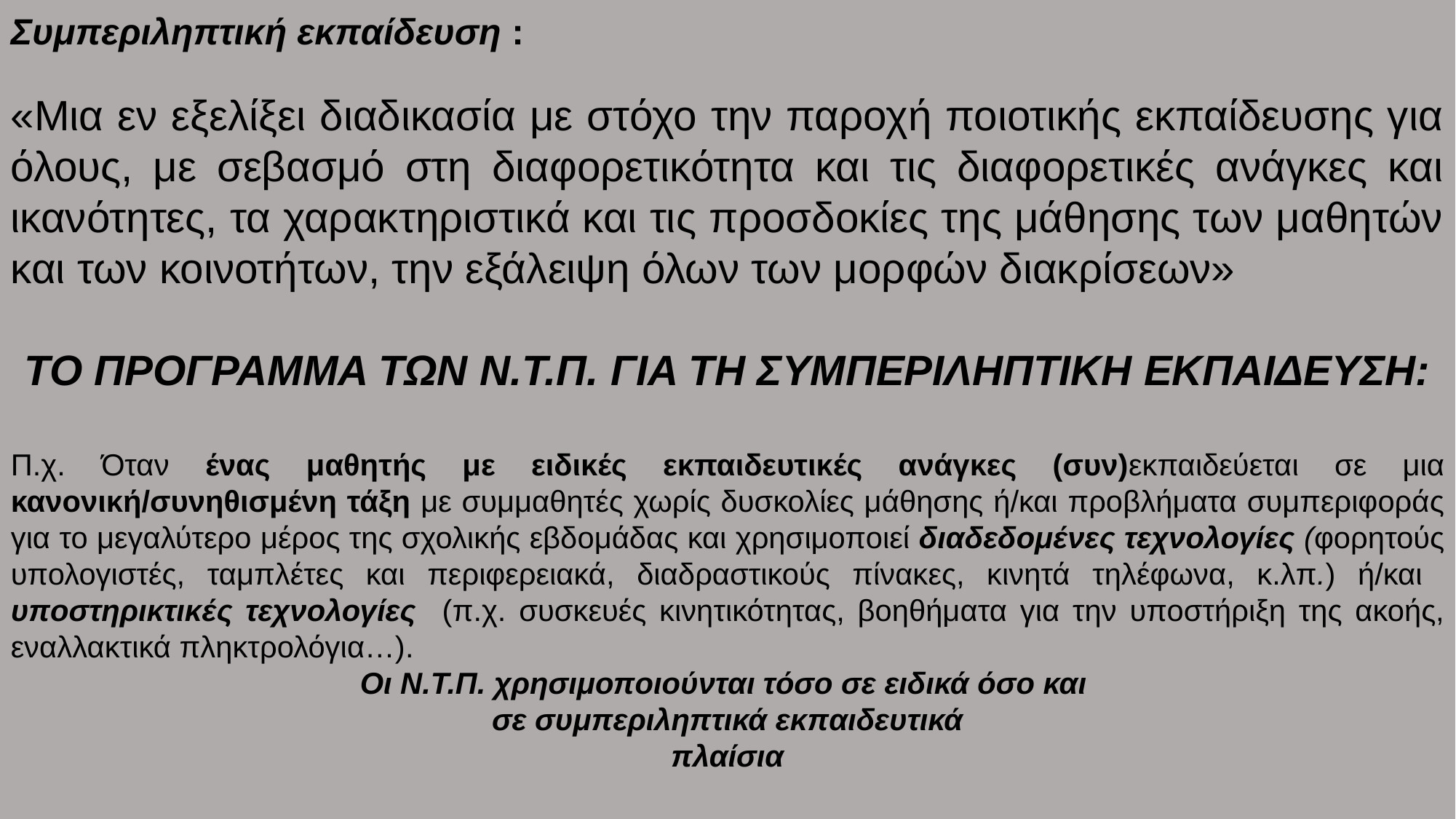

Συμπεριληπτική εκπαίδευση :

«Μια εν εξελίξει διαδικασία με στόχο την παροχή ποιοτικής εκπαίδευσης για όλους, με σεβασμό στη διαφορετικότητα και τις διαφορετικές ανάγκες και ικανότητες, τα χαρακτηριστικά και τις προσδοκίες της μάθησης των μαθητών και των κοινοτήτων, την εξάλειψη όλων των μορφών διακρίσεων»

ΤΟ ΠΡΟΓΡΑΜΜΑ ΤΩΝ Ν.Τ.Π. ΓΙΑ ΤΗ ΣΥΜΠΕΡΙΛΗΠΤΙΚΗ ΕΚΠΑΙΔΕΥΣΗ:

Π.χ. Όταν ένας μαθητής με ειδικές εκπαιδευτικές ανάγκες (συν)εκπαιδεύεται σε μια κανονική/συνηθισμένη τάξη με συμμαθητές χωρίς δυσκολίες μάθησης ή/και προβλήματα συμπεριφοράς για το μεγαλύτερο μέρος της σχολικής εβδομάδας και χρησιμοποιεί διαδεδομένες τεχνολογίες (φορητούς υπολογιστές, ταμπλέτες και περιφερειακά, διαδραστικούς πίνακες, κινητά τηλέφωνα, κ.λπ.) ή/και  υποστηρικτικές τεχνολογίες  (π.χ. συσκευές κινητικότητας, βοηθήματα για την υποστήριξη της ακοής, εναλλακτικά πληκτρολόγια…).
Οι Ν.Τ.Π. χρησιμοποιούνται τόσο σε ειδικά όσο και
σε συμπεριληπτικά εκπαιδευτικά
πλαίσια